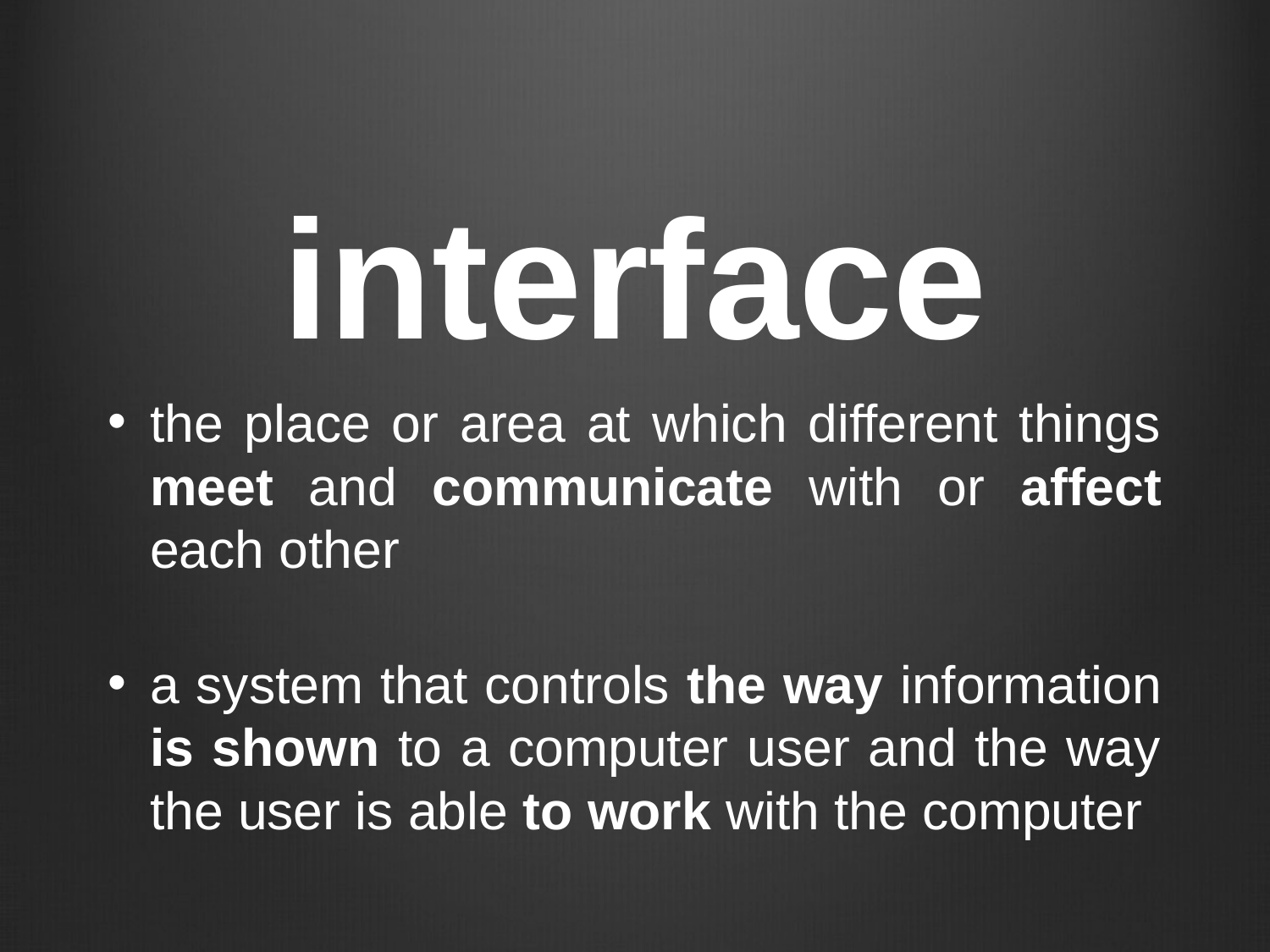

# interface
the place or area at which different things meet and communicate with or affect each other

a system that controls the way information is shown to a computer user and the way the user is able to work with the computer